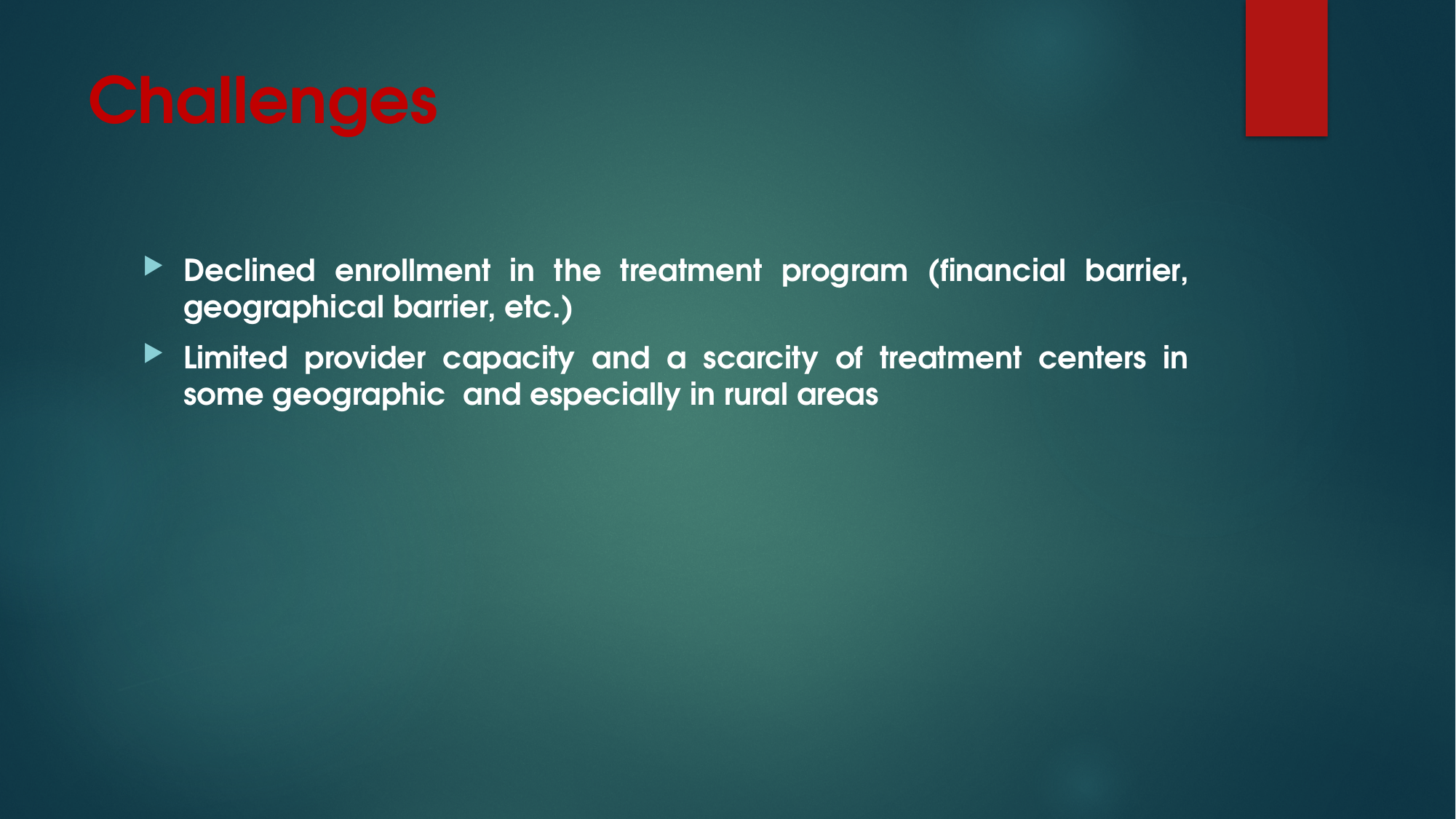

# Challenges
Declined enrollment in the treatment program (financial barrier, geographical barrier, etc.)
Limited provider capacity and a scarcity of treatment centers in some geographic  and especially in rural areas